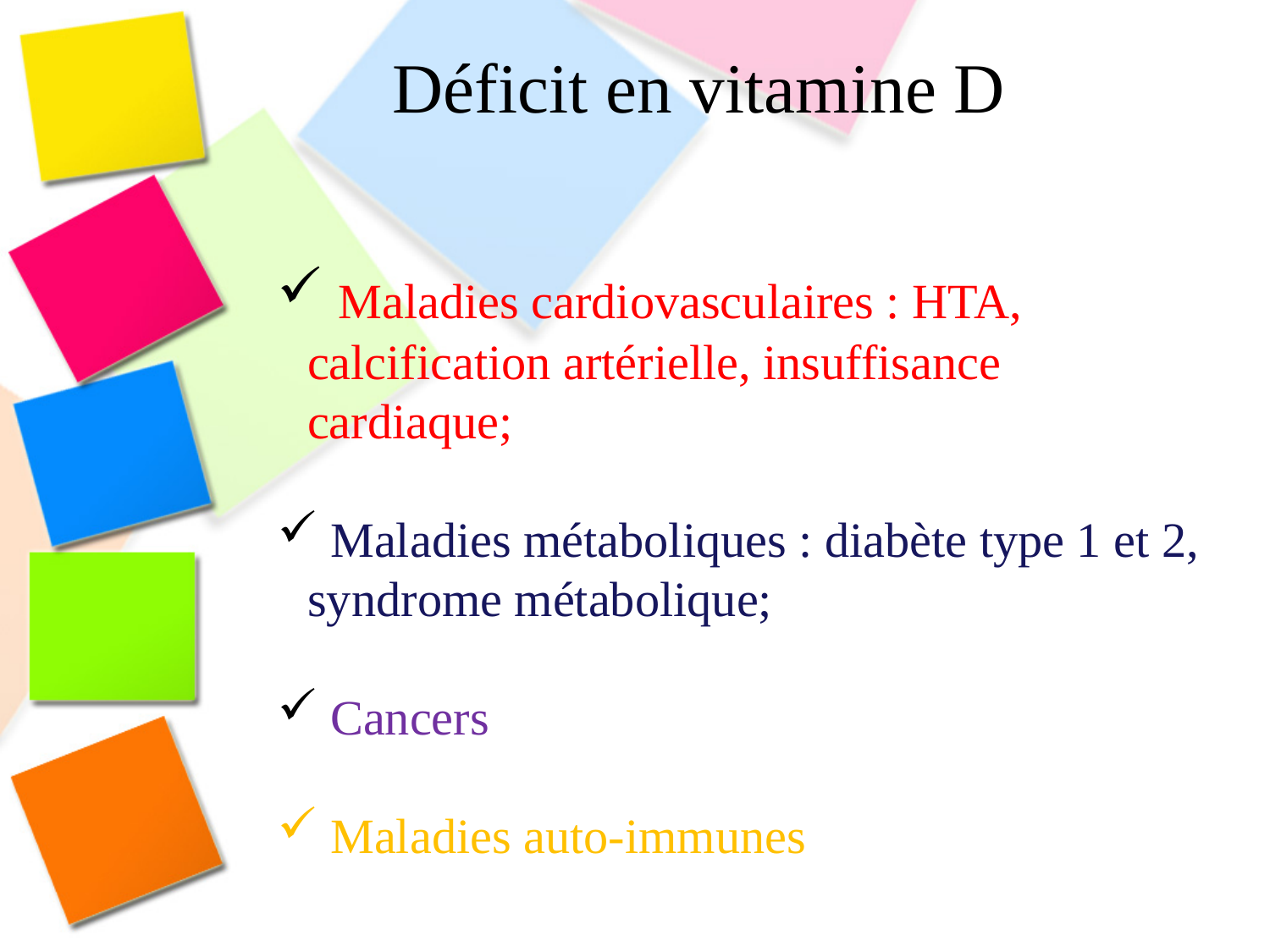

Déficit en vitamine D
 Maladies cardiovasculaires : HTA, calcification artérielle, insuffisance cardiaque;

 Maladies métaboliques : diabète type 1 et 2, syndrome métabolique;

 Cancers

 Maladies auto-immunes